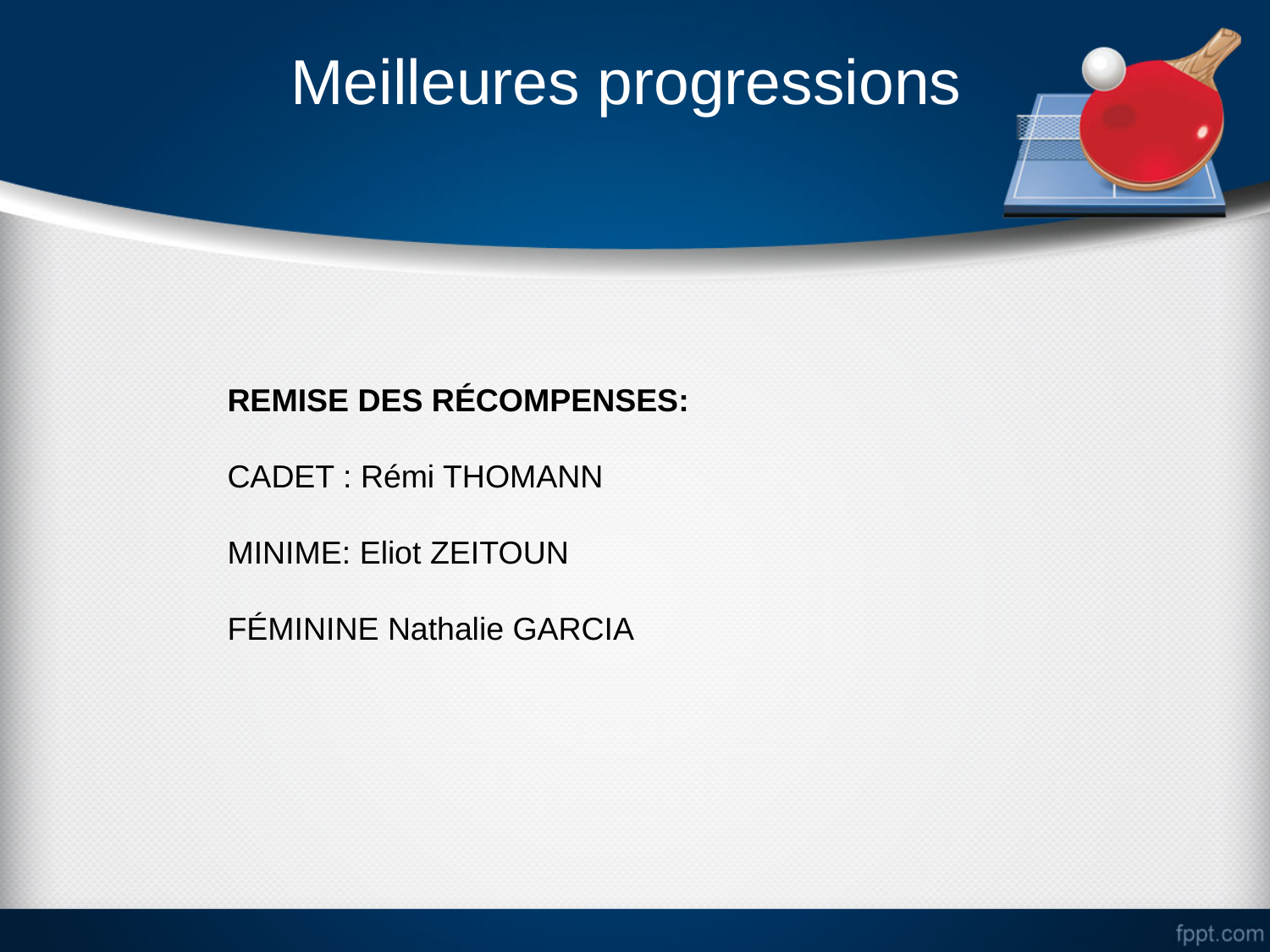

# Meilleures progressions

REMISE DES RÉCOMPENSES:

CADET : Rémi THOMANN

MINIME: Eliot ZEITOUN

FÉMININE Nathalie GARCIA